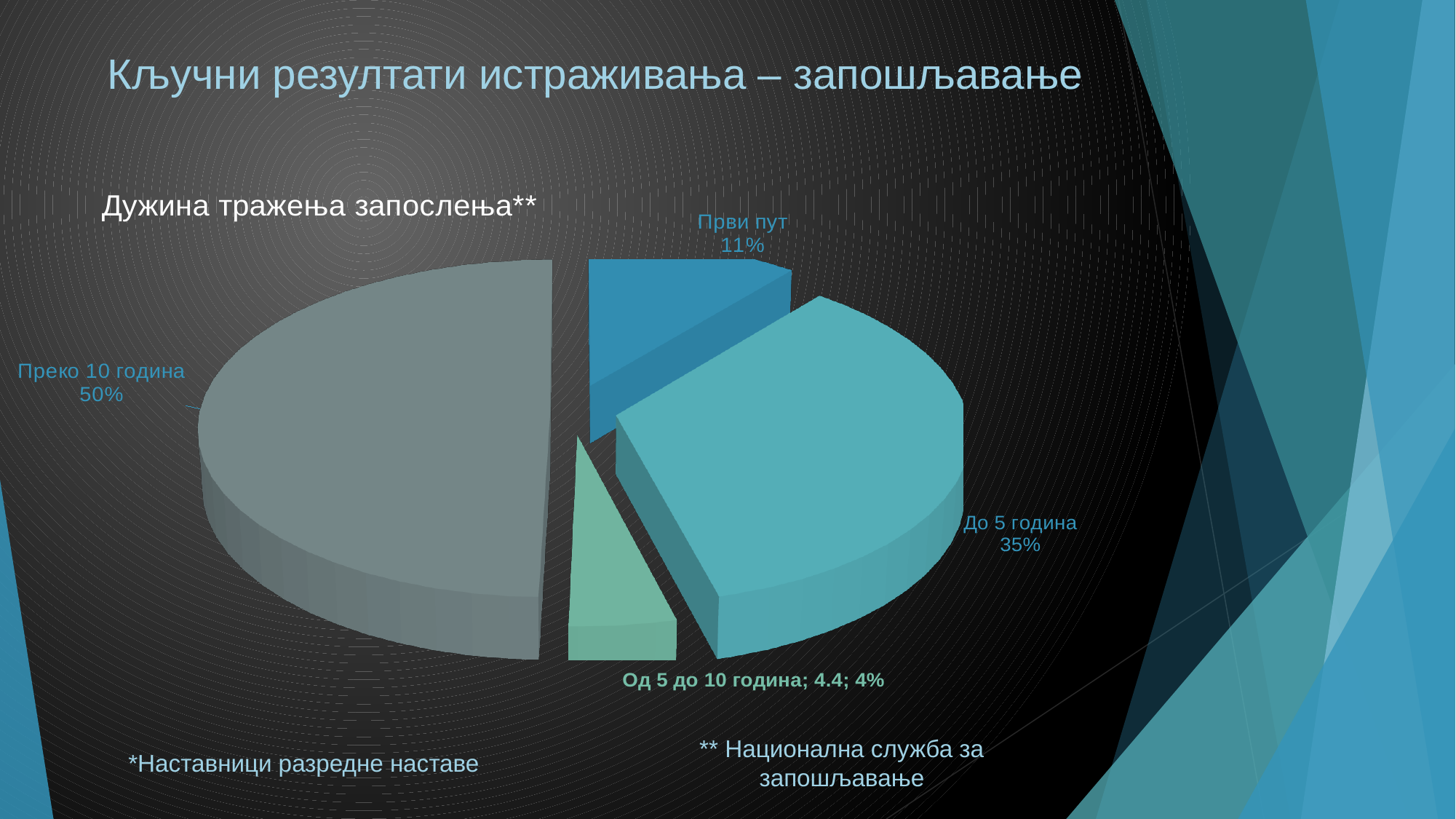

# Кључни резултати истраживања – запошљавање

[unsupported chart]

** Национална служба за запошљавање
*Наставници разредне наставе